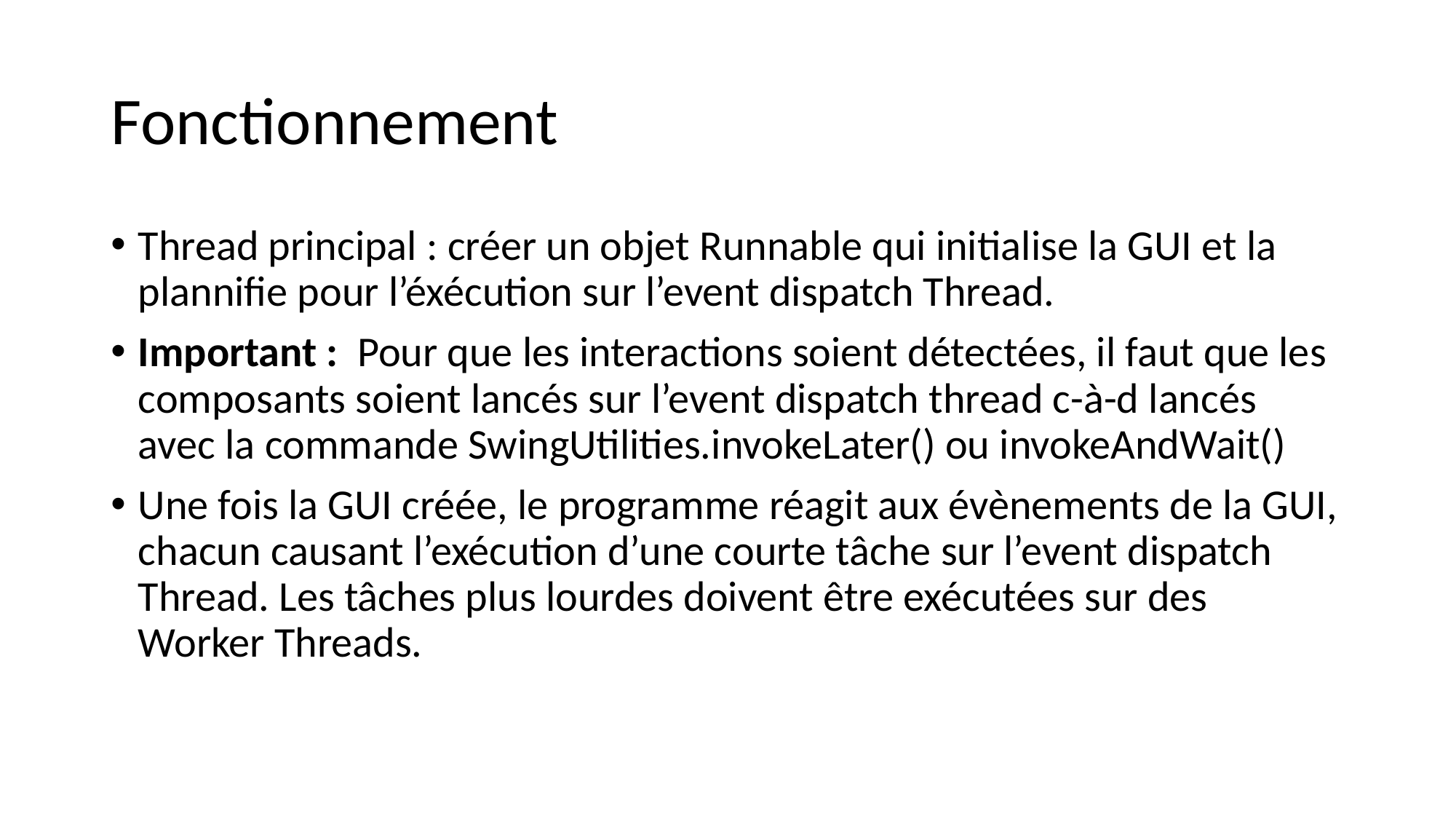

# Fonctionnement
Thread principal : créer un objet Runnable qui initialise la GUI et la plannifie pour l’éxécution sur l’event dispatch Thread.
Important :  Pour que les interactions soient détectées, il faut que les composants soient lancés sur l’event dispatch thread c-à-d lancés avec la commande SwingUtilities.invokeLater() ou invokeAndWait()
Une fois la GUI créée, le programme réagit aux évènements de la GUI, chacun causant l’exécution d’une courte tâche sur l’event dispatch Thread. Les tâches plus lourdes doivent être exécutées sur des Worker Threads.